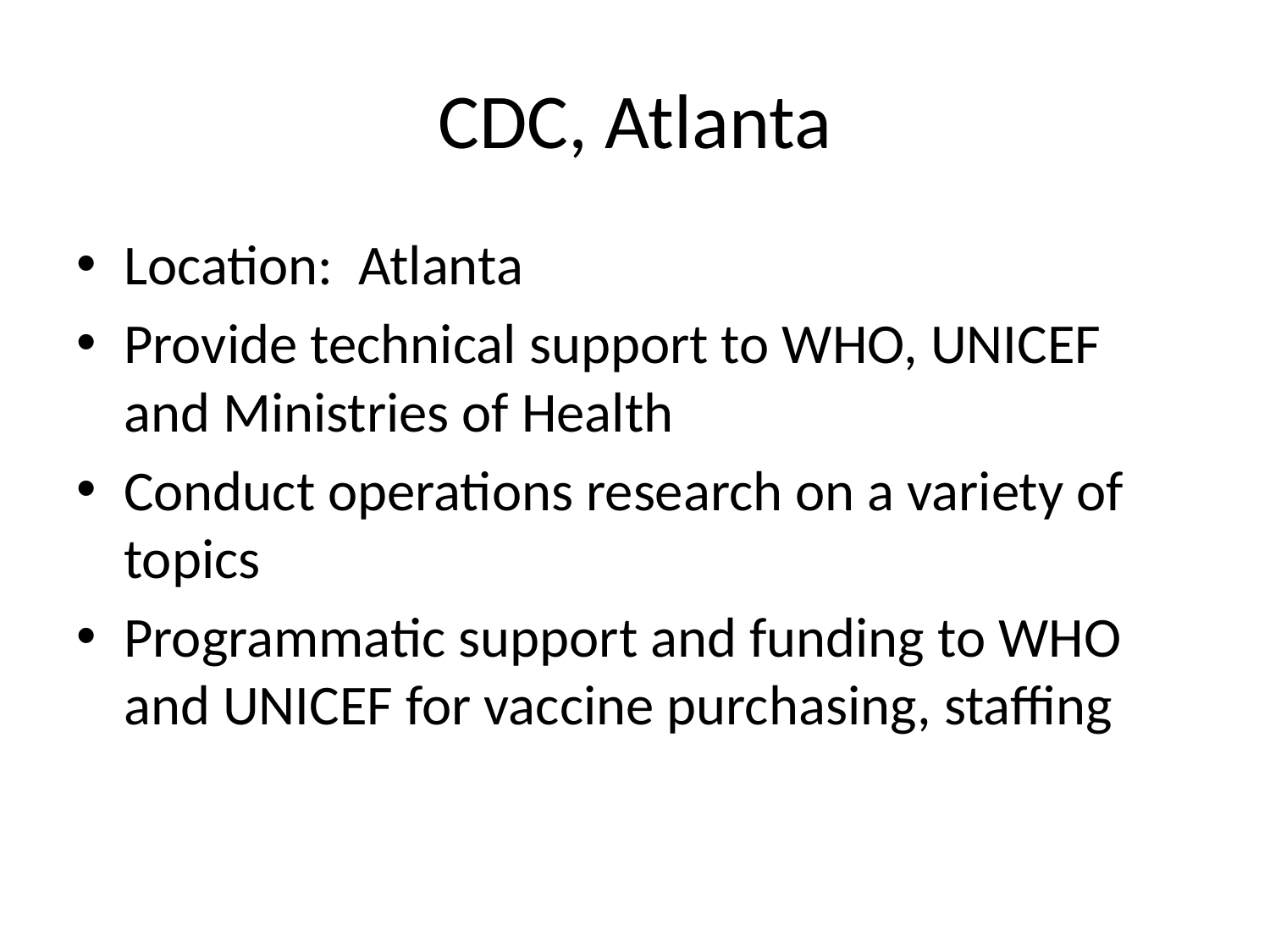

# CDC, Atlanta
Location:  Atlanta
Provide technical support to WHO, UNICEF and Ministries of Health
Conduct operations research on a variety of topics
Programmatic support and funding to WHO and UNICEF for vaccine purchasing, staffing